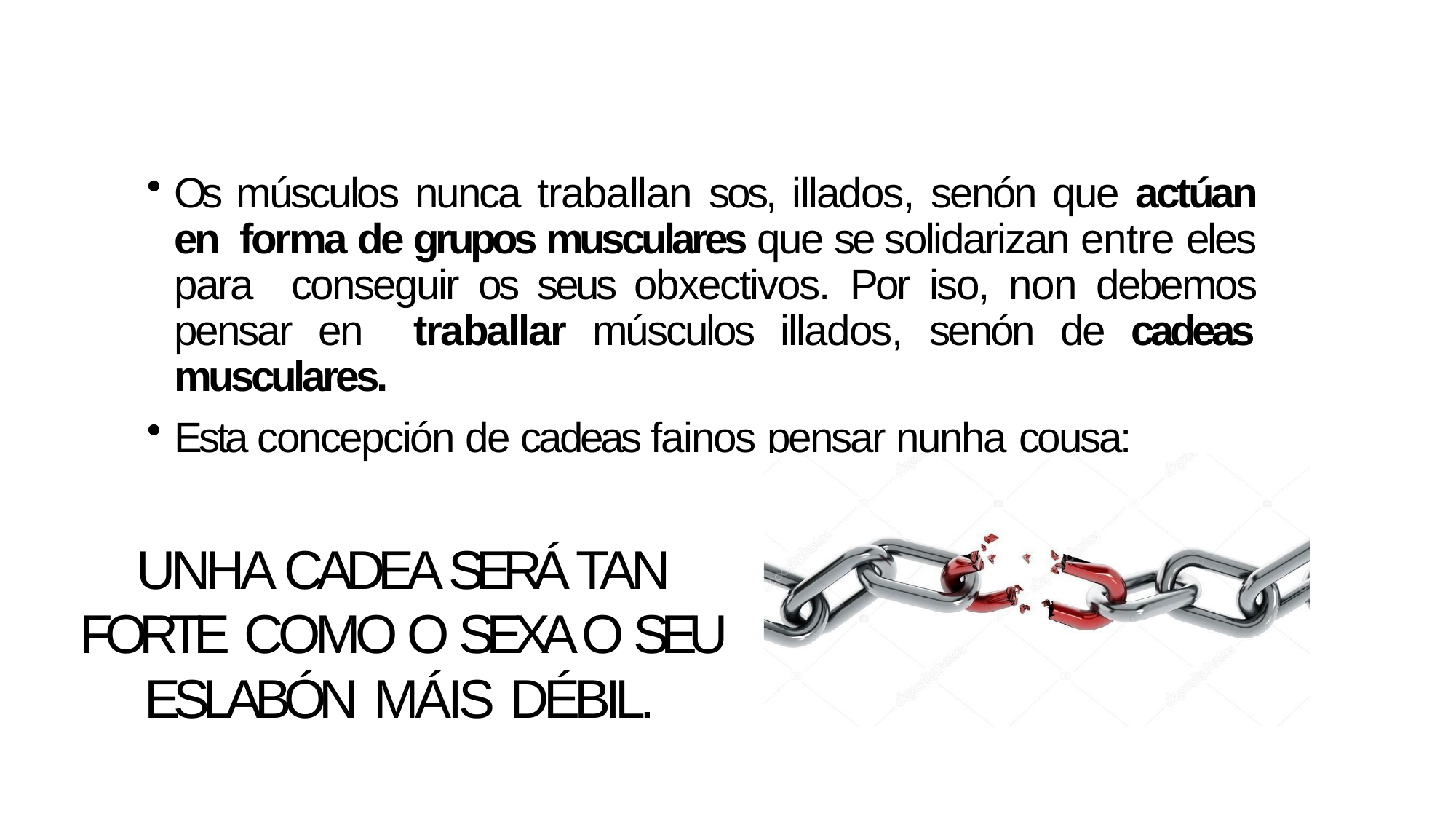

Os músculos nunca traballan sos, illados, senón que actúan en  forma de grupos musculares que se solidarizan entre eles para  conseguir os seus obxectivos. Por iso, non debemos pensar en  traballar músculos illados, senón de cadeas musculares.
Esta concepción de cadeas fainos pensar nunha cousa:

UNHA CADEA SERÁ TAN FORTE  COMO O SEXA O SEU ESLABÓN  MÁIS DÉBIL.